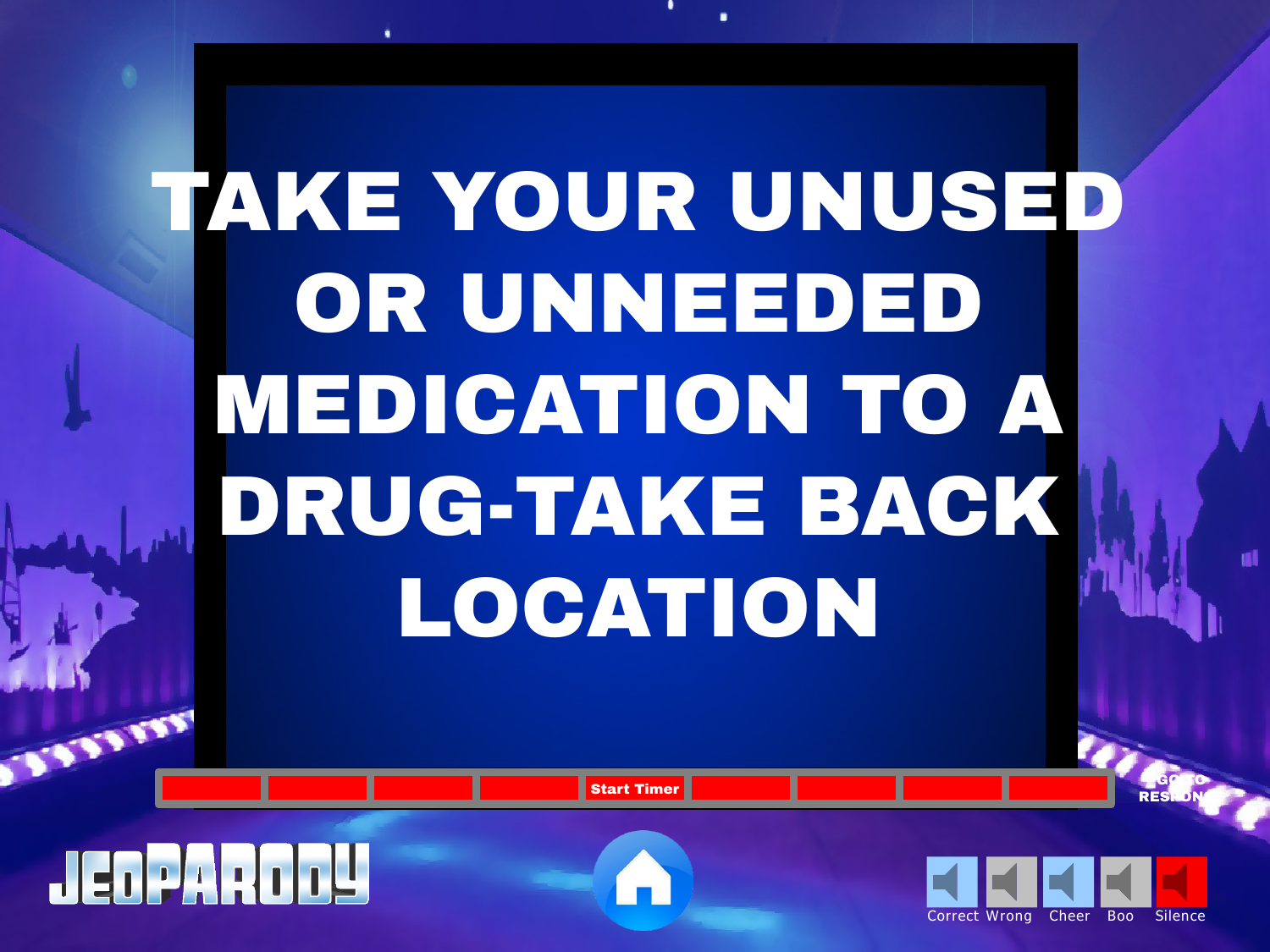

TAKE YOUR UNUSED OR UNNEEDED MEDICATION TO A DRUG-TAKE BACK LOCATION